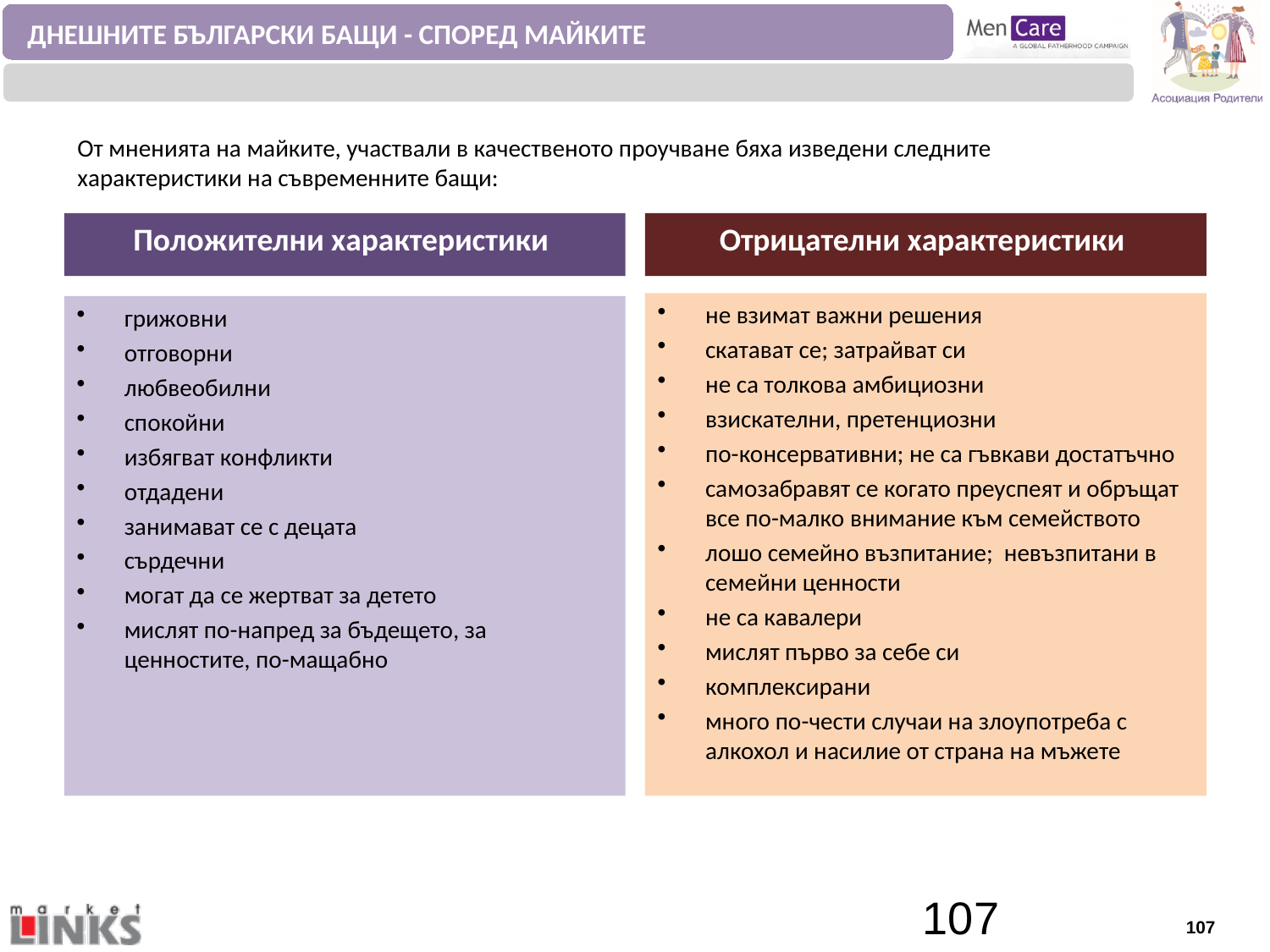

# ДНЕШНИТЕ БЪЛГАРСКИ БАЩИ - СПОРЕД МАЙКИТЕ
От мненията на майките, участвали в качественото проучване бяха изведени следните характеристики на съвременните бащи:
Положителни характеристики
Отрицателни характеристики
не взимат важни решения
скатават се; затрайват си
не са толкова амбициозни
взискателни, претенциозни
по-консервативни; не са гъвкави достатъчно
самозабравят се когато преуспеят и обръщат все по-малко внимание към семейството
лошо семейно възпитание;  невъзпитани в семейни ценности
не са кавалери
мислят първо за себе си
комплексирани
много по-чести случаи на злоупотреба с алкохол и насилие от страна на мъжете

грижовни
отговорни
любвеобилни
спокойни
избягват конфликти
отдадени
занимават се с децата
сърдечни
могат да се жертват за детето
мислят по-напред за бъдещето, за ценностите, по-мащабно

107